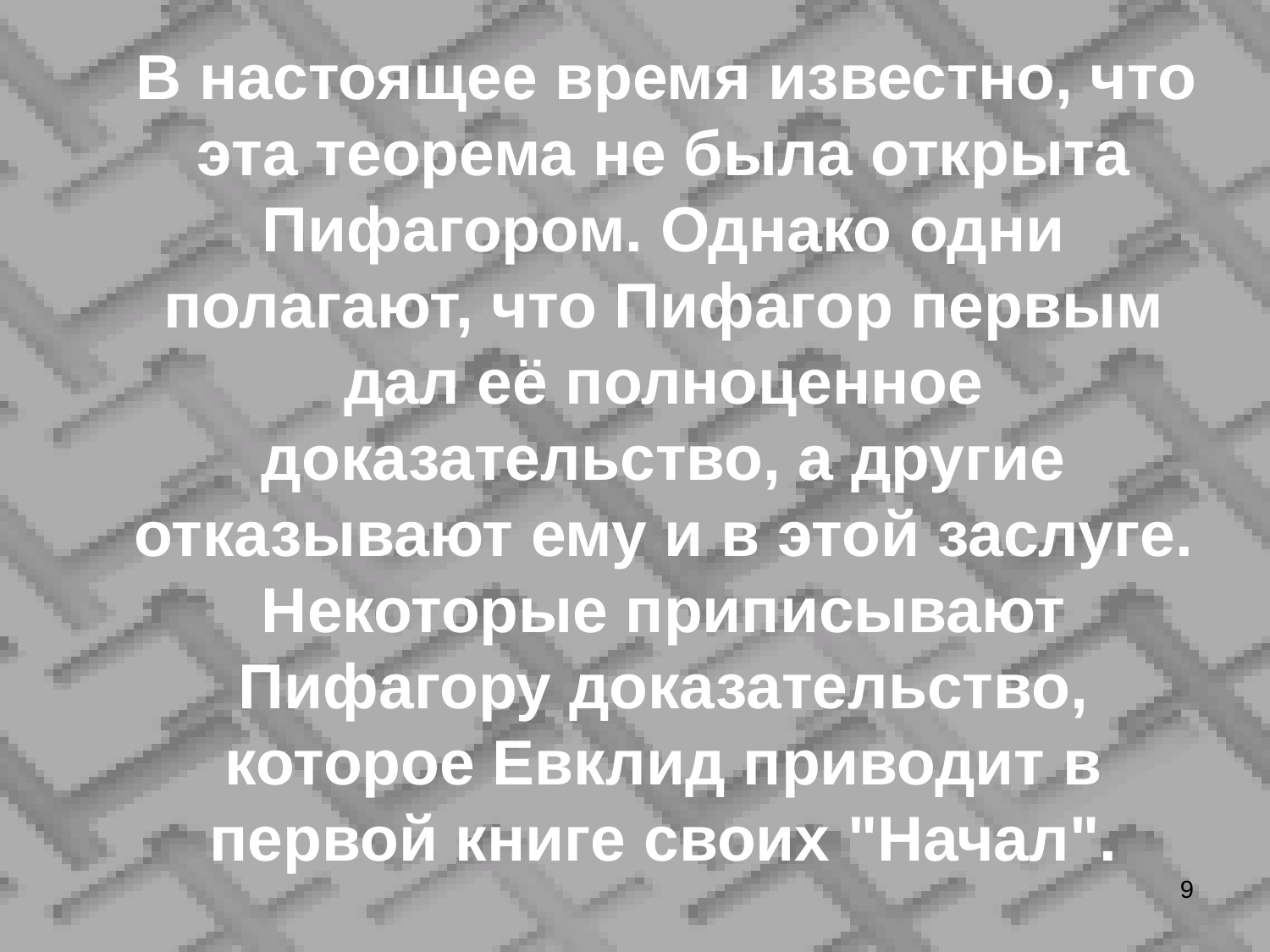

# В настоящее время известно, что эта теорема не была открыта Пифагором. Однако одни полагают, что Пифагор первым дал её полноценное доказательство, а другие отказывают ему и в этой заслуге. Некоторые приписывают Пифагору доказательство, которое Евклид приводит в первой книге своих "Начал".
9